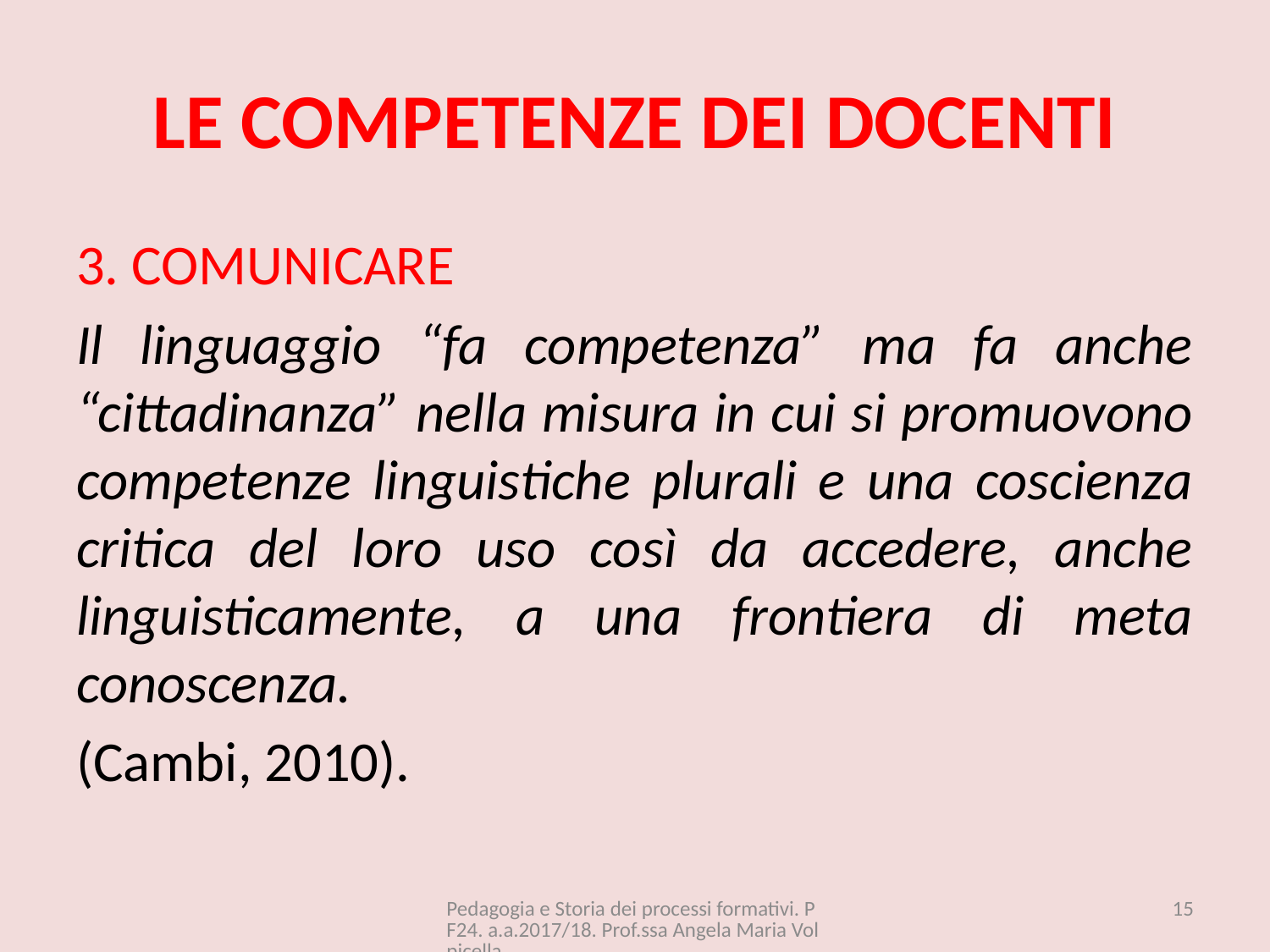

# LE COMPETENZE DEI DOCENTI
3. COMUNICARE
Il linguaggio “fa competenza” ma fa anche “cittadinanza” nella misura in cui si promuovono competenze linguistiche plurali e una coscienza critica del loro uso così da accedere, anche linguisticamente, a una frontiera di meta conoscenza.
(Cambi, 2010).
Pedagogia e Storia dei processi formativi. PF24. a.a.2017/18. Prof.ssa Angela Maria Volpicella
15